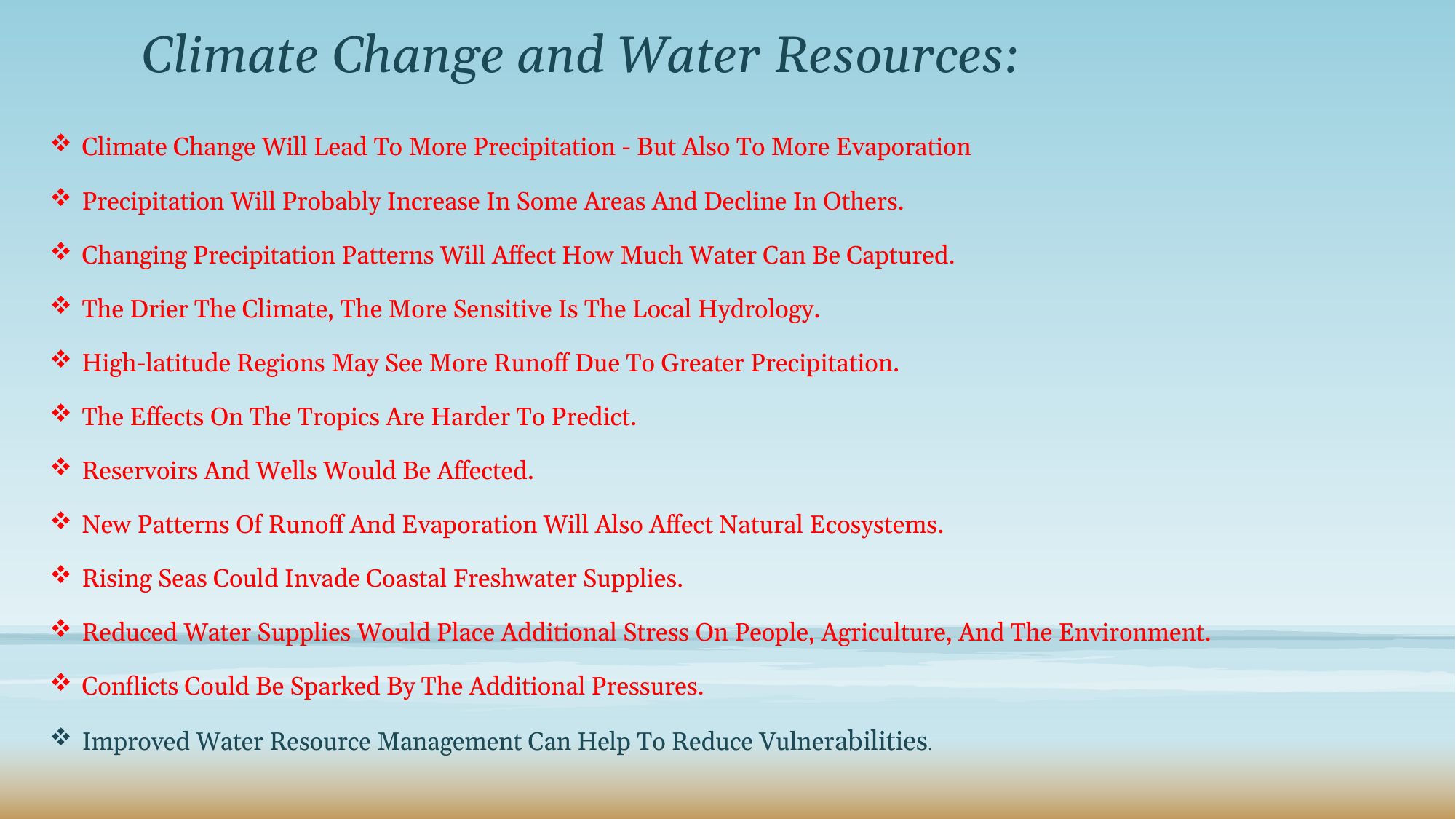

# Climate Change and Water Resources:
Climate Change Will Lead To More Precipitation - But Also To More Evaporation

Precipitation Will Probably Increase In Some Areas And Decline In Others.

Changing Precipitation Patterns Will Affect How Much Water Can Be Captured.

The Drier The Climate, The More Sensitive Is The Local Hydrology.

High-latitude Regions May See More Runoff Due To Greater Precipitation.

The Effects On The Tropics Are Harder To Predict.

Reservoirs And Wells Would Be Affected.

New Patterns Of Runoff And Evaporation Will Also Affect Natural Ecosystems.

Rising Seas Could Invade Coastal Freshwater Supplies.

Reduced Water Supplies Would Place Additional Stress On People, Agriculture, And The Environment.

Conflicts Could Be Sparked By The Additional Pressures.

Improved Water Resource Management Can Help To Reduce Vulnerabilities.